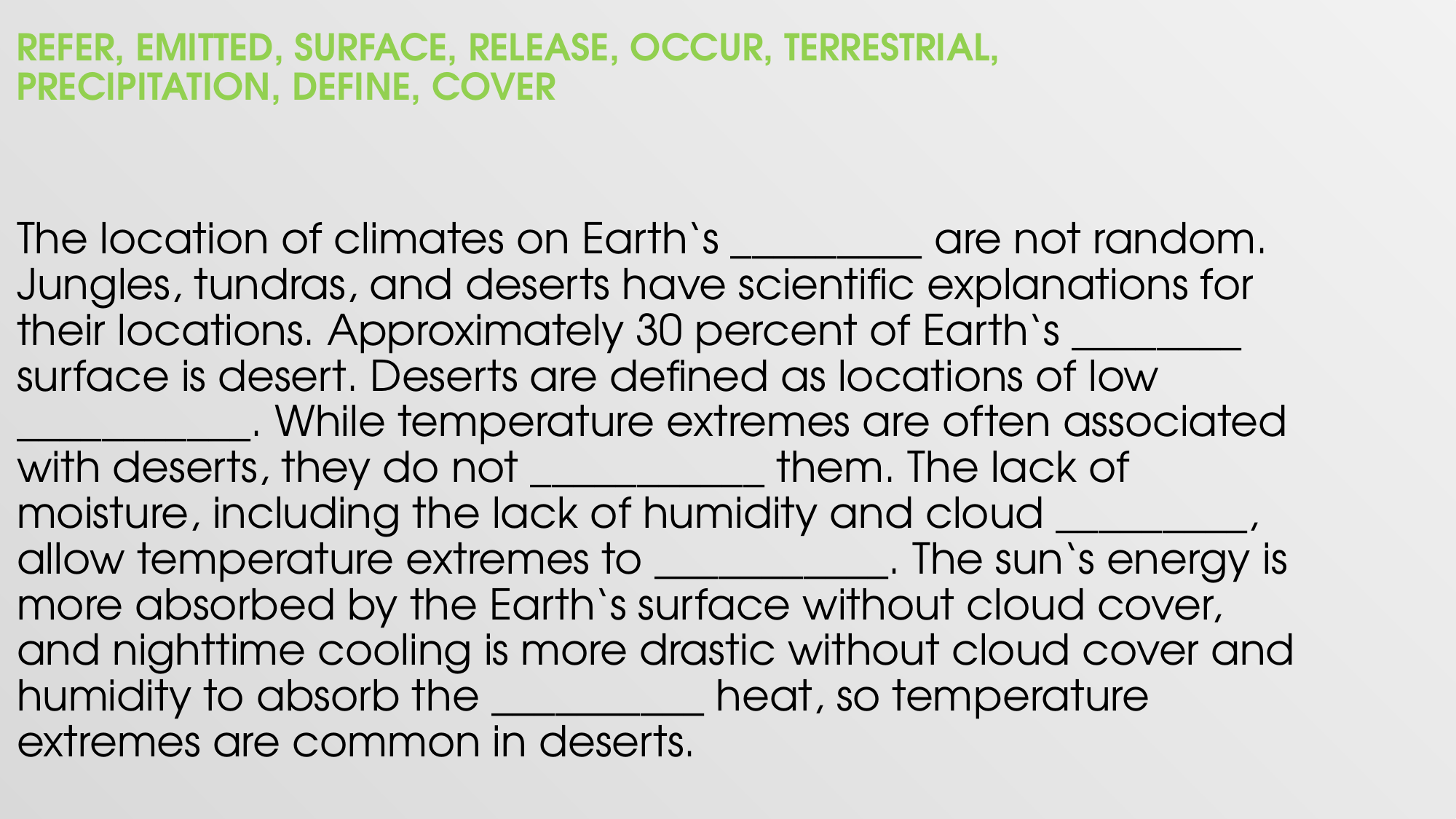

# REFER, Emitted, Surface, release, OCCUR, TERRESTRiAL, PrecipitatioN, DEFINE, COVER
The location of climates on Earth‘s _________ are not random. Jungles, tundras, and deserts have scientific explanations for their locations. Approximately 30 percent of Earth‘s ________ surface is desert. Deserts are defined as locations of low ___________. While temperature extremes are often associated with deserts, they do not ___________ them. The lack of moisture, including the lack of humidity and cloud _________, allow temperature extremes to ___________. The sun‘s energy is more absorbed by the Earth‘s surface without cloud cover, and nighttime cooling is more drastic without cloud cover and humidity to absorb the __________ heat, so temperature extremes are common in deserts.